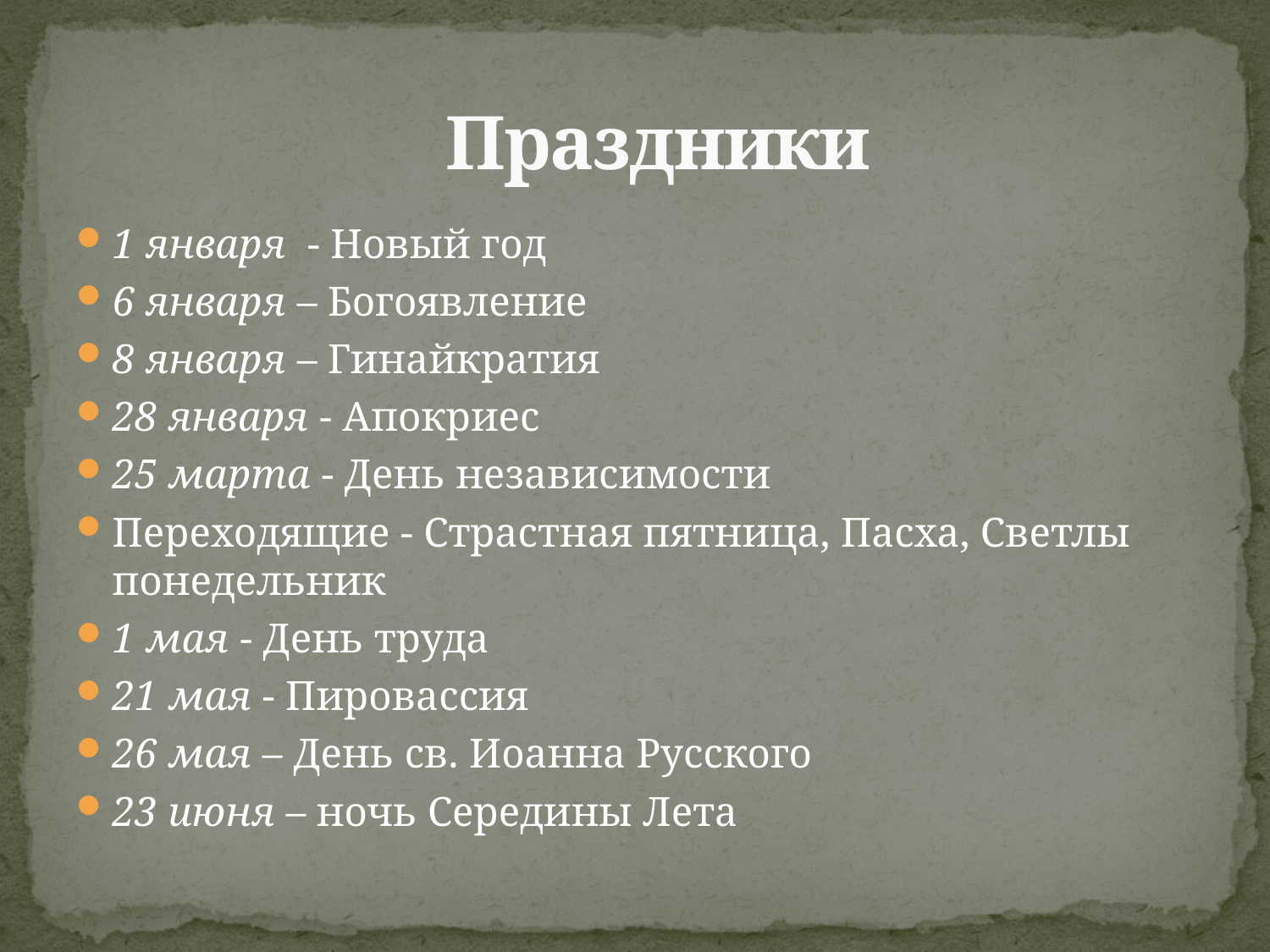

# Праздники
1 января  - Новый год
6 января – Богоявление
8 января – Гинайкратия
28 января - Апокриес
25 марта - День независимости
Переходящие - Страстная пятница, Пасха, Светлы понедельник
1 мая - День труда
21 мая - Пировассия
26 мая – День св. Иоанна Русского
23 июня – ночь Середины Лета